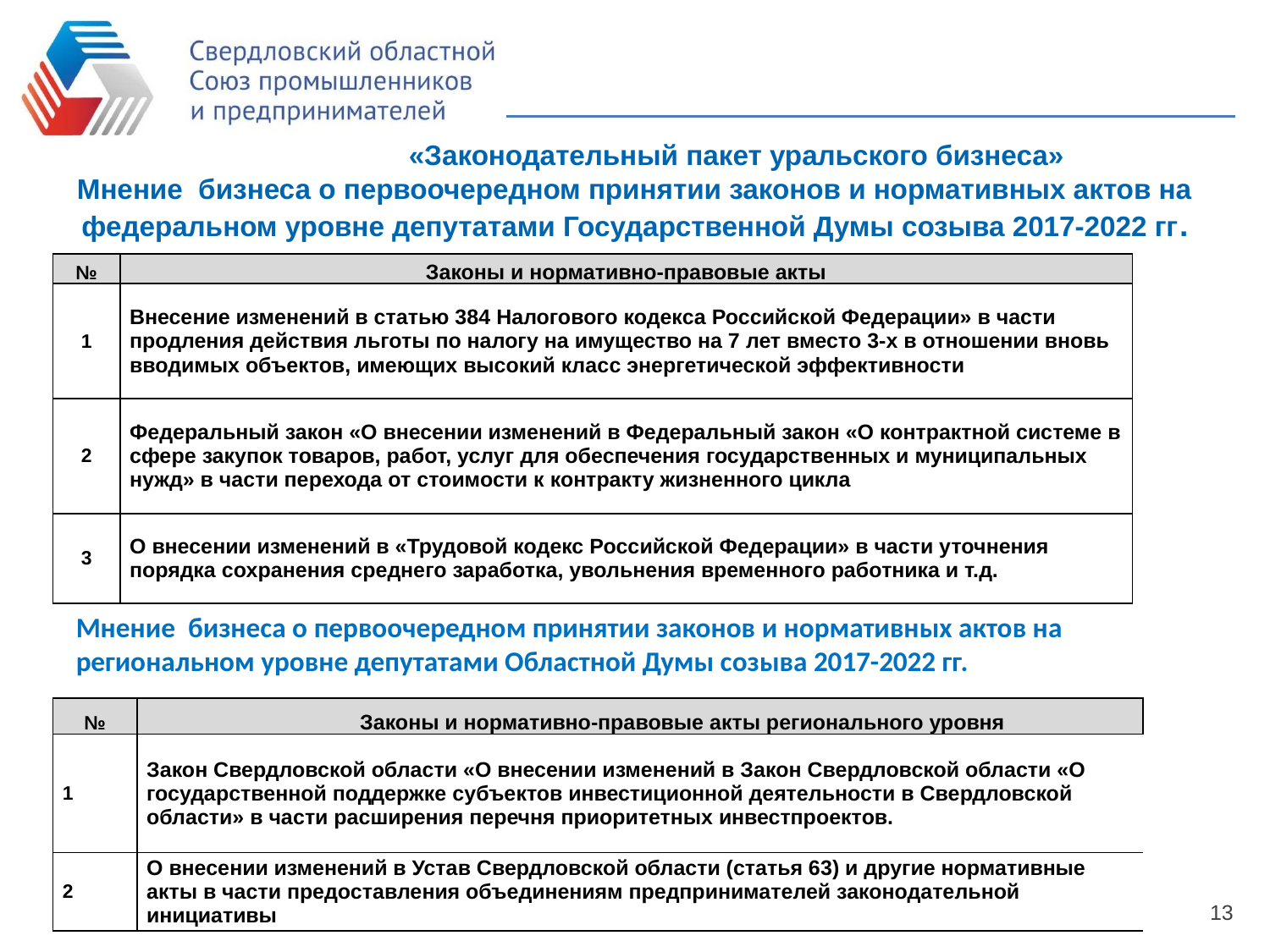

# «Законодательный пакет уральского бизнеса» Мнение  бизнеса о первоочередном принятии законов и нормативных актов на федеральном уровне депутатами Государственной Думы созыва 2017-2022 гг.
| № | Законы и нормативно-правовые акты |
| --- | --- |
| 1 | Внесение изменений в статью 384 Налогового кодекса Российской Федерации» в части продления действия льготы по налогу на имущество на 7 лет вместо 3-х в отношении вновь вводимых объектов, имеющих высокий класс энергетической эффективности |
| 2 | Федеральный закон «О внесении изменений в Федеральный закон «О контрактной системе в сфере закупок товаров, работ, услуг для обеспечения государственных и муниципальных нужд» в части перехода от стоимости к контракту жизненного цикла |
| 3 | О внесении изменений в «Трудовой кодекс Российской Федерации» в части уточнения порядка сохранения среднего заработка, увольнения временного работника и т.д. |
Мнение  бизнеса о первоочередном принятии законов и нормативных актов на региональном уровне депутатами Областной Думы созыва 2017-2022 гг.
| № | Законы и нормативно-правовые акты регионального уровня |
| --- | --- |
| 1 | Закон Свердловской области «О внесении изменений в Закон Свердловской области «О государственной поддержке субъектов инвестиционной деятельности в Свердловской области» в части расширения перечня приоритетных инвестпроектов. |
| 2 | О внесении изменений в Устав Свердловской области (статья 63) и другие нормативные акты в части предоставления объединениям предпринимателей законодательной инициативы |
13